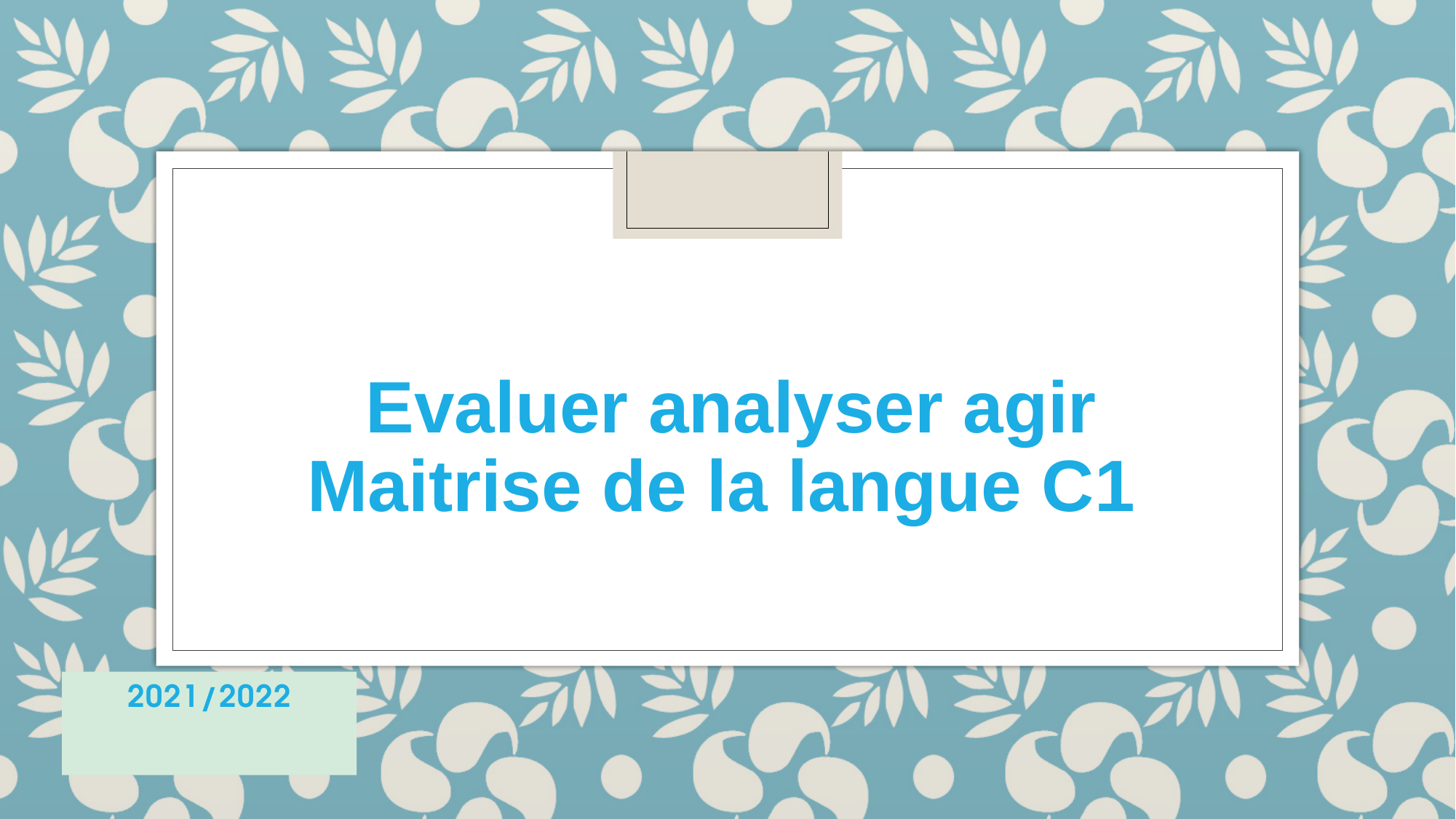

Evaluer analyser agir
Maitrise de la langue C1

2021/2022